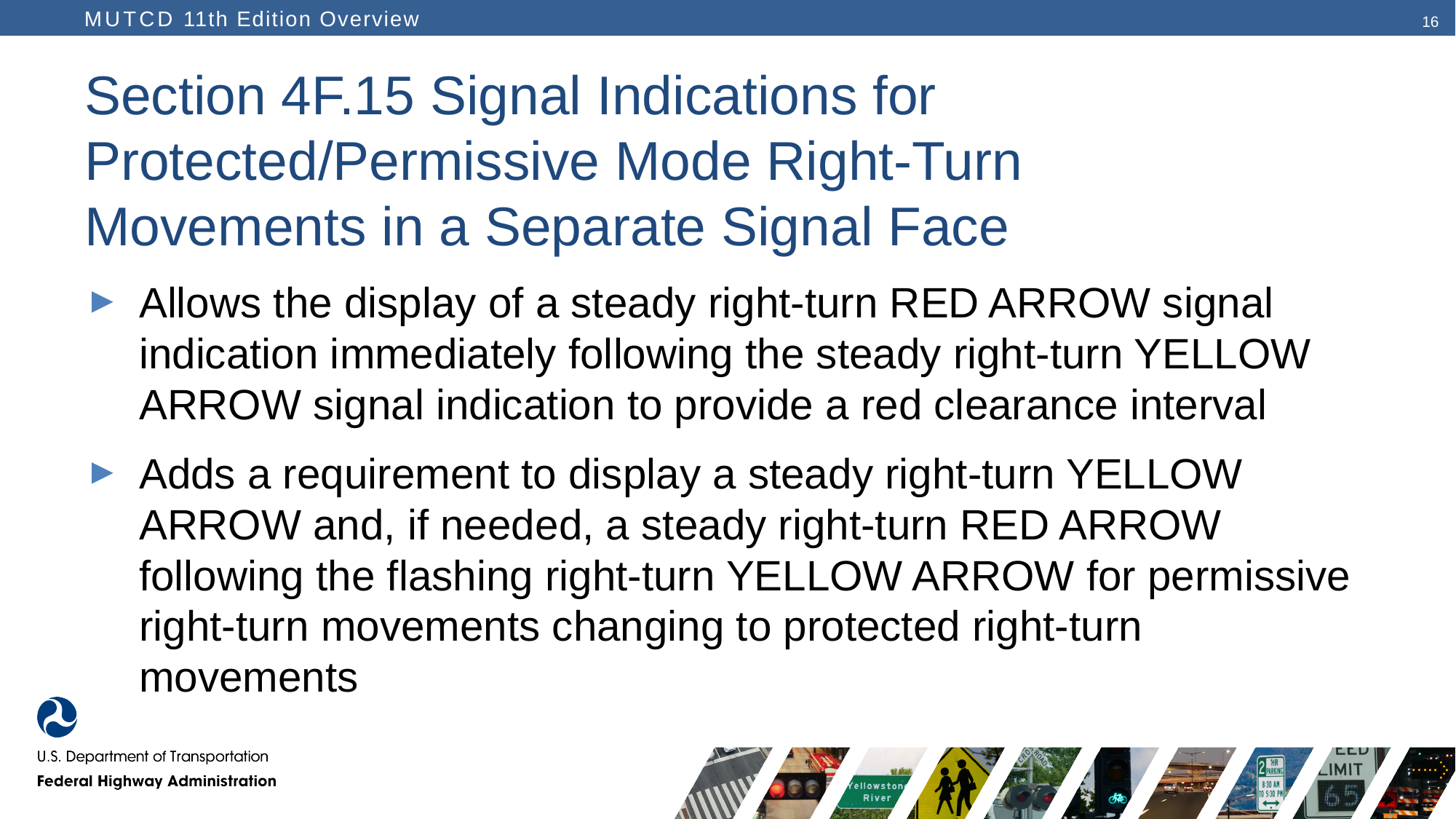

# Section 4F.15 Signal Indications for Protected/Permissive Mode Right-Turn Movements in a Separate Signal Face
Allows the display of a steady right-turn RED ARROW signal indication immediately following the steady right-turn YELLOW ARROW signal indication to provide a red clearance interval
Adds a requirement to display a steady right-turn YELLOW ARROW and, if needed, a steady right-turn RED ARROW following the flashing right-turn YELLOW ARROW for permissive right-turn movements changing to protected right-turn movements